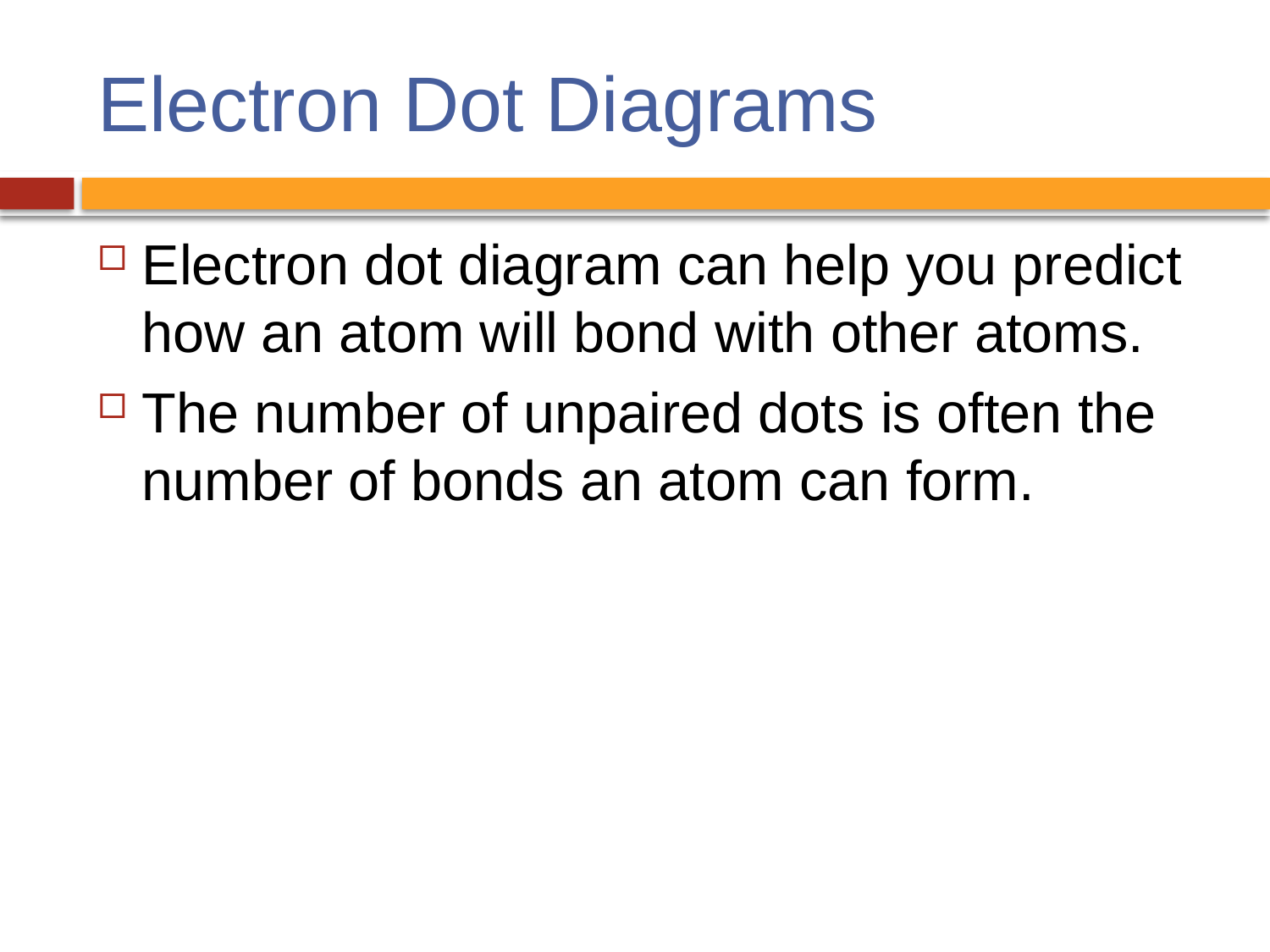

# Electron Dot Diagrams
Electron dot diagram can help you predict how an atom will bond with other atoms.
The number of unpaired dots is often the number of bonds an atom can form.